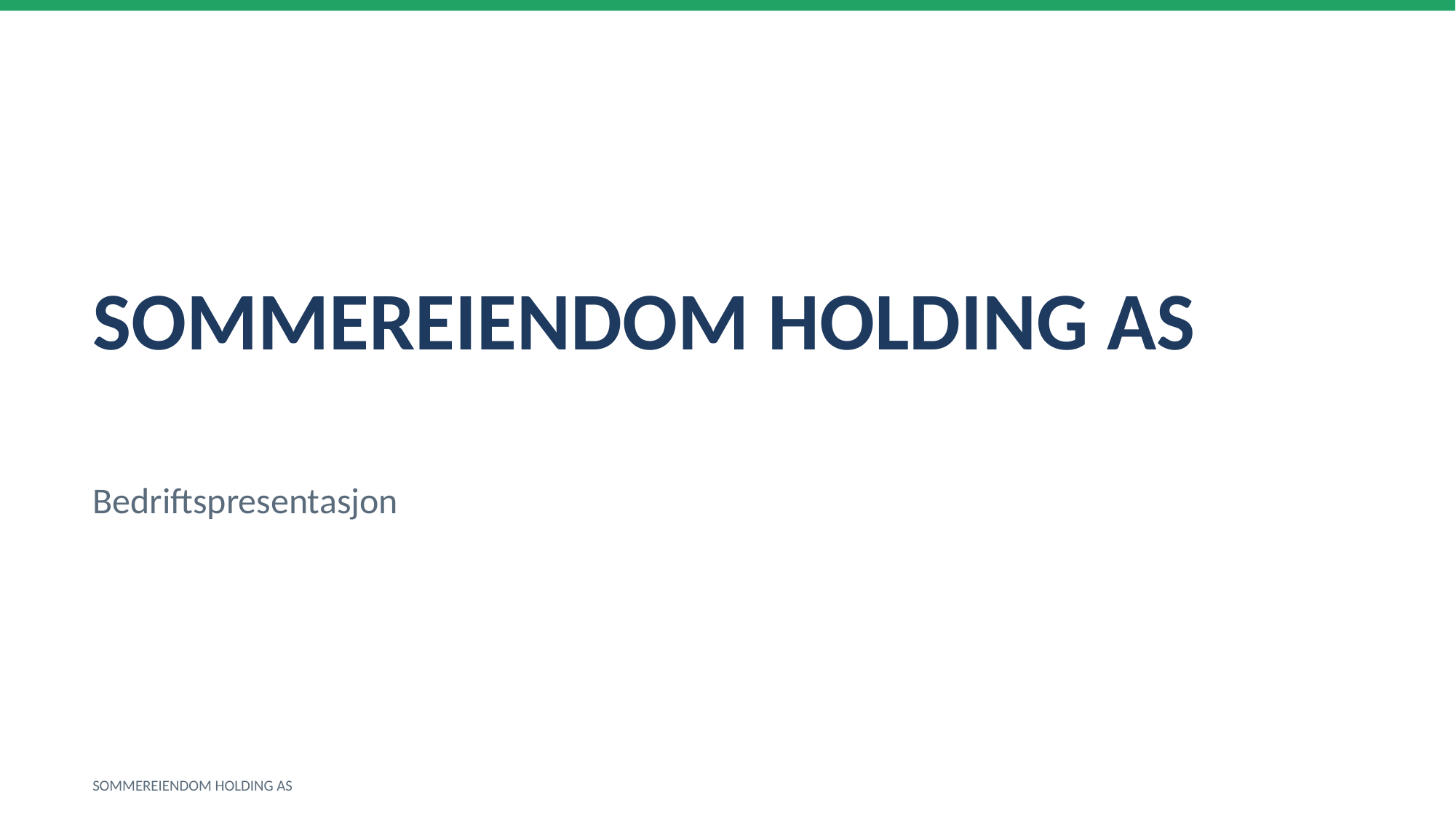

SOMMEREIENDOM HOLDING AS
Bedriftspresentasjon
SOMMEREIENDOM HOLDING AS